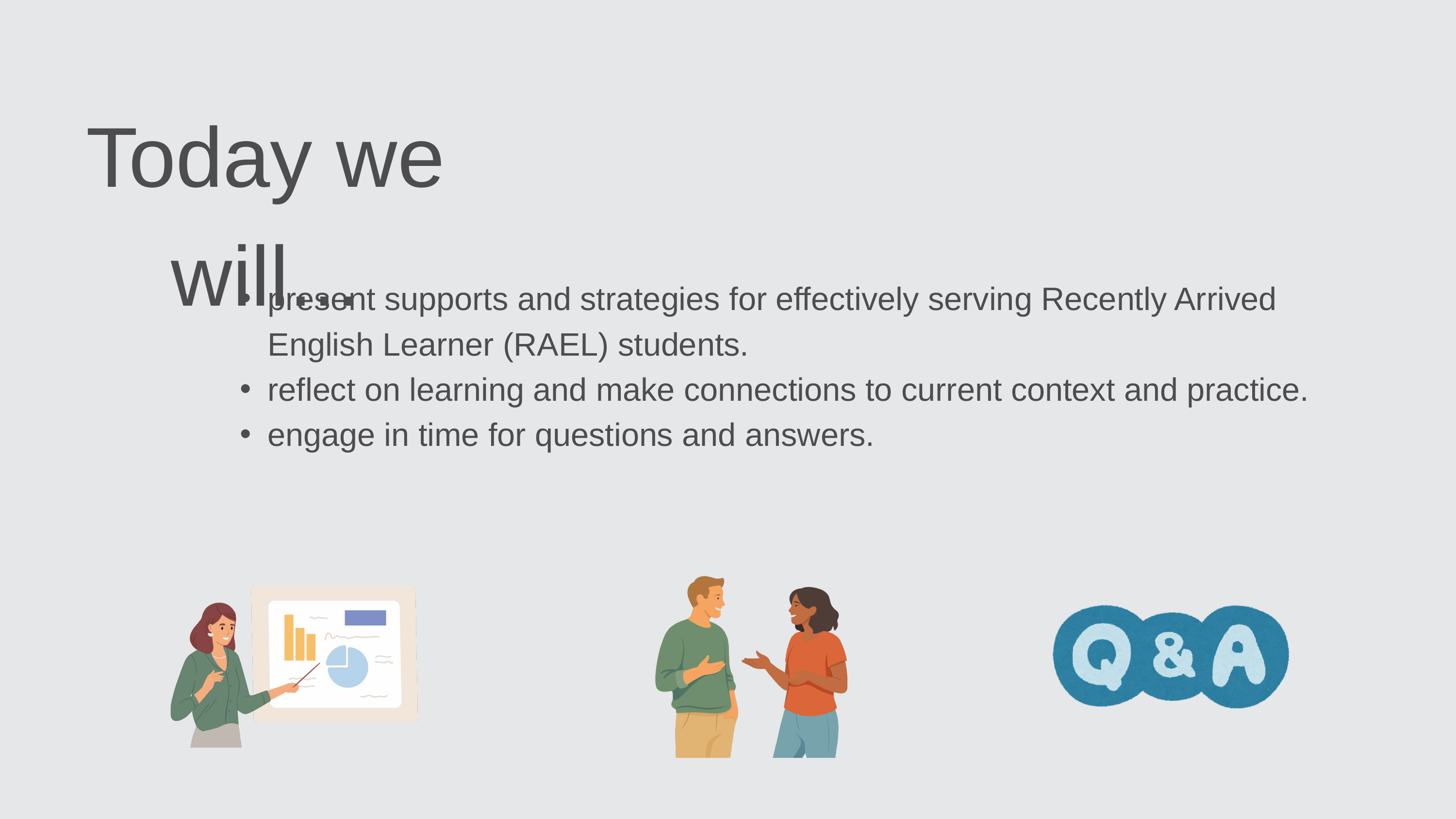

Today we will...
present supports and strategies for effectively serving Recently Arrived English Learner (RAEL) students.
reflect on learning and make connections to current context and practice.
engage in time for questions and answers.